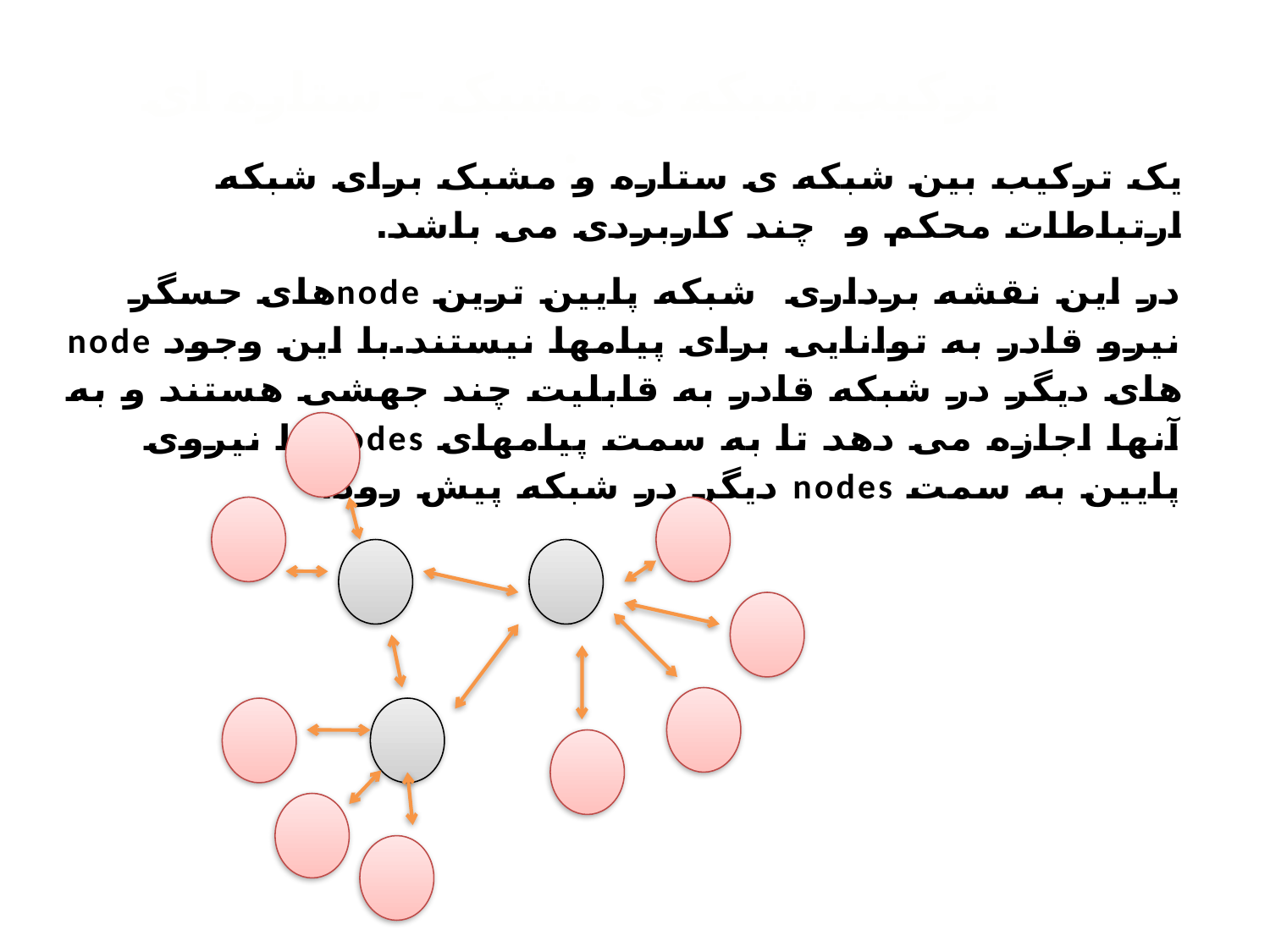

# ترکیب شبکه ی مشبک – ستاره ای :
یک ترکیب بین شبکه ی ستاره و مشبک برای شبکه ارتباطات محکم و  چند کاربردی می باشد.
در این نقشه برداری  شبکه پایین ترین nodeهای حسگر نیرو قادر به توانایی برای پیامها نیستند.با این وجود node های دیگر در شبکه قادر به قابلیت چند جهشی هستند و به آنها اجازه می دهد تا به سمت پیامهای nodes با نیروی پایین به سمت nodes دیگر در شبکه پیش رود.